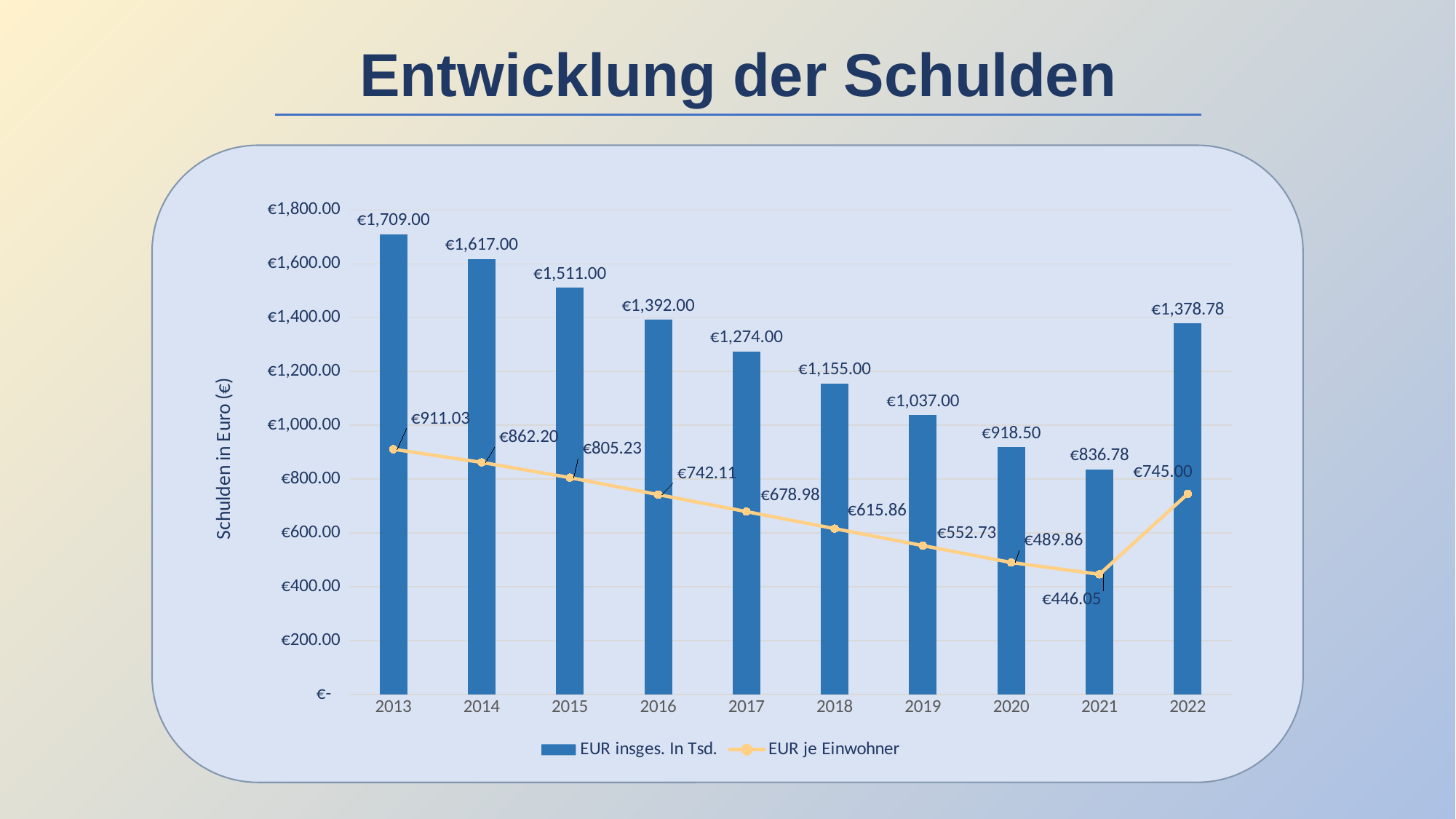

Entwicklung der Schulden

### Chart

| Category | EUR insges. In Tsd. | EUR je Einwohner |
|---|---|---|
| 2013 | 1709.0 | 911.03 |
| 2014 | 1617.0 | 862.2 |
| 2015 | 1511.0 | 805.23 |
| 2016 | 1392.0 | 742.11 |
| 2017 | 1274.0 | 678.98 |
| 2018 | 1155.0 | 615.86 |
| 2019 | 1037.0 | 552.73 |
| 2020 | 918.5 | 489.86 |
| 2021 | 836.78 | 446.05 |
| 2022 | 1378.78 | 745.0 |